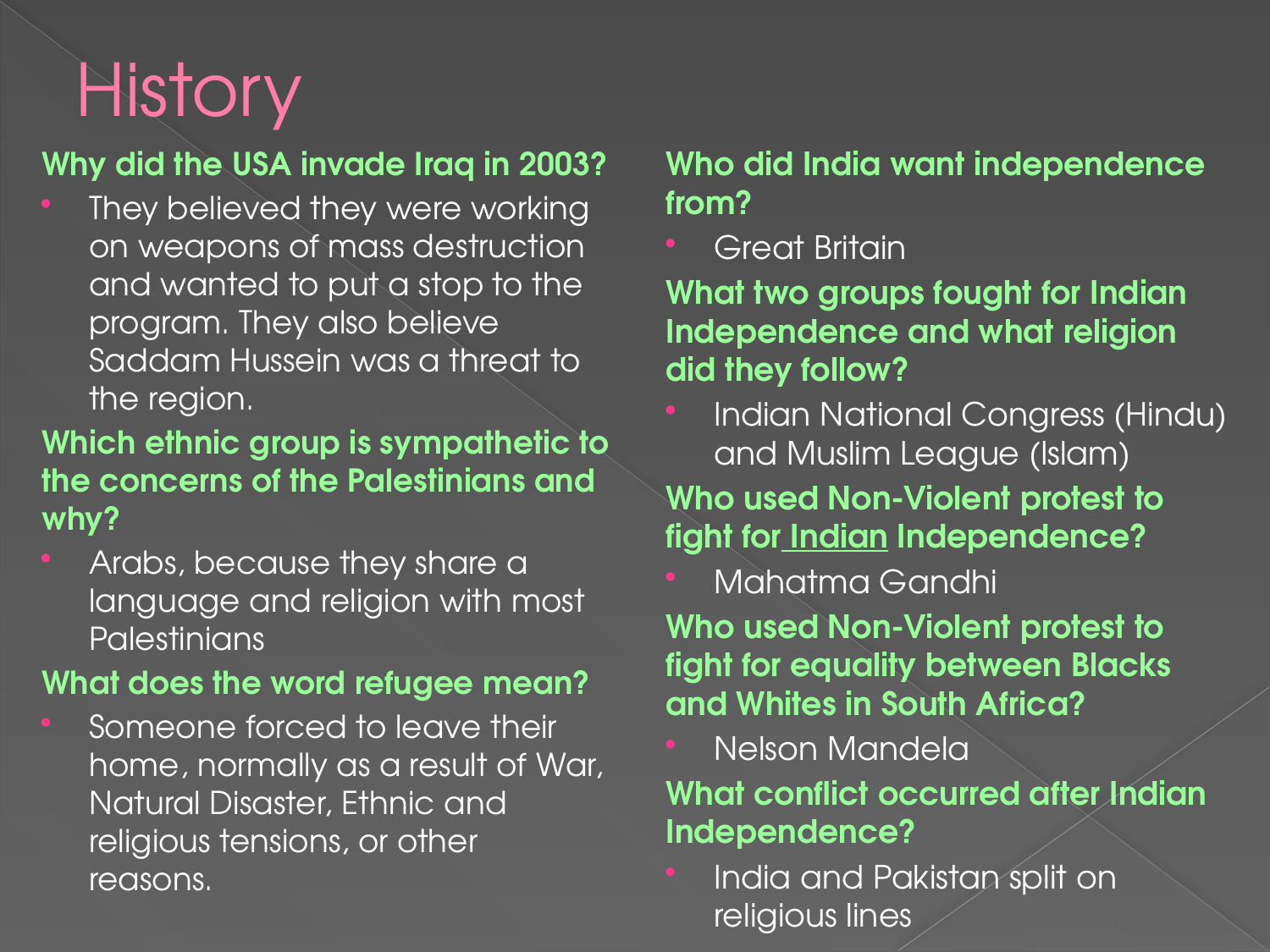

# History
Why did the USA invade Iraq in 2003?
They believed they were working on weapons of mass destruction and wanted to put a stop to the program. They also believe Saddam Hussein was a threat to the region.
Which ethnic group is sympathetic to the concerns of the Palestinians and why?
Arabs, because they share a language and religion with most Palestinians
What does the word refugee mean?
Someone forced to leave their home, normally as a result of War, Natural Disaster, Ethnic and religious tensions, or other reasons.

Who did India want independence from?
Great Britain
What two groups fought for Indian Independence and what religion did they follow?
Indian National Congress (Hindu) and Muslim League (Islam)
Who used Non-Violent protest to fight for Indian Independence?
Mahatma Gandhi
Who used Non-Violent protest to fight for equality between Blacks and Whites in South Africa?
Nelson Mandela
What conflict occurred after Indian Independence?
India and Pakistan split on religious lines